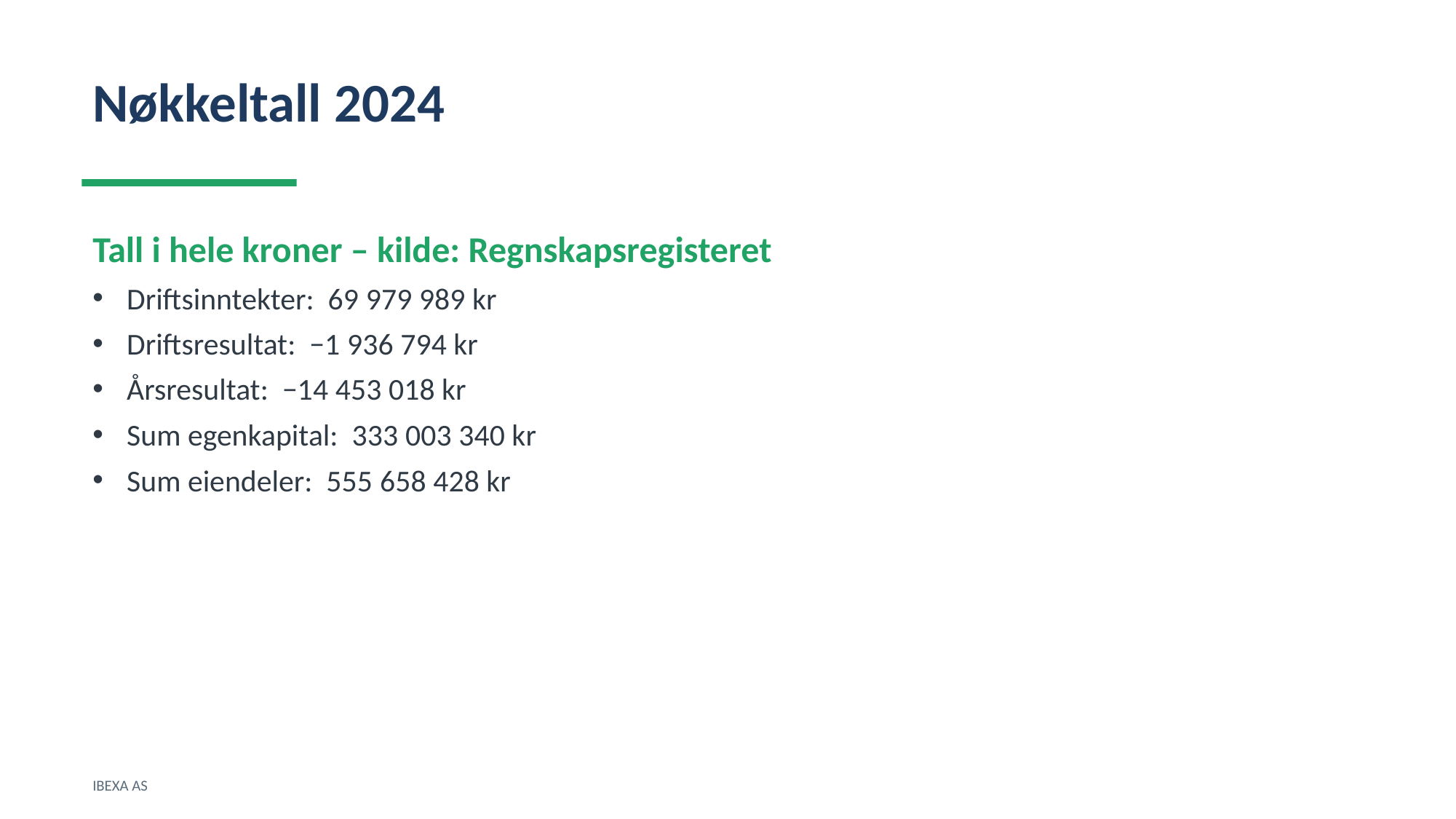

Nøkkeltall 2024

Tall i hele kroner – kilde: Regnskapsregisteret
Driftsinntekter:  69 979 989 kr
Driftsresultat:  −1 936 794 kr
Årsresultat:  −14 453 018 kr
Sum egenkapital:  333 003 340 kr
Sum eiendeler:  555 658 428 kr
IBEXA AS